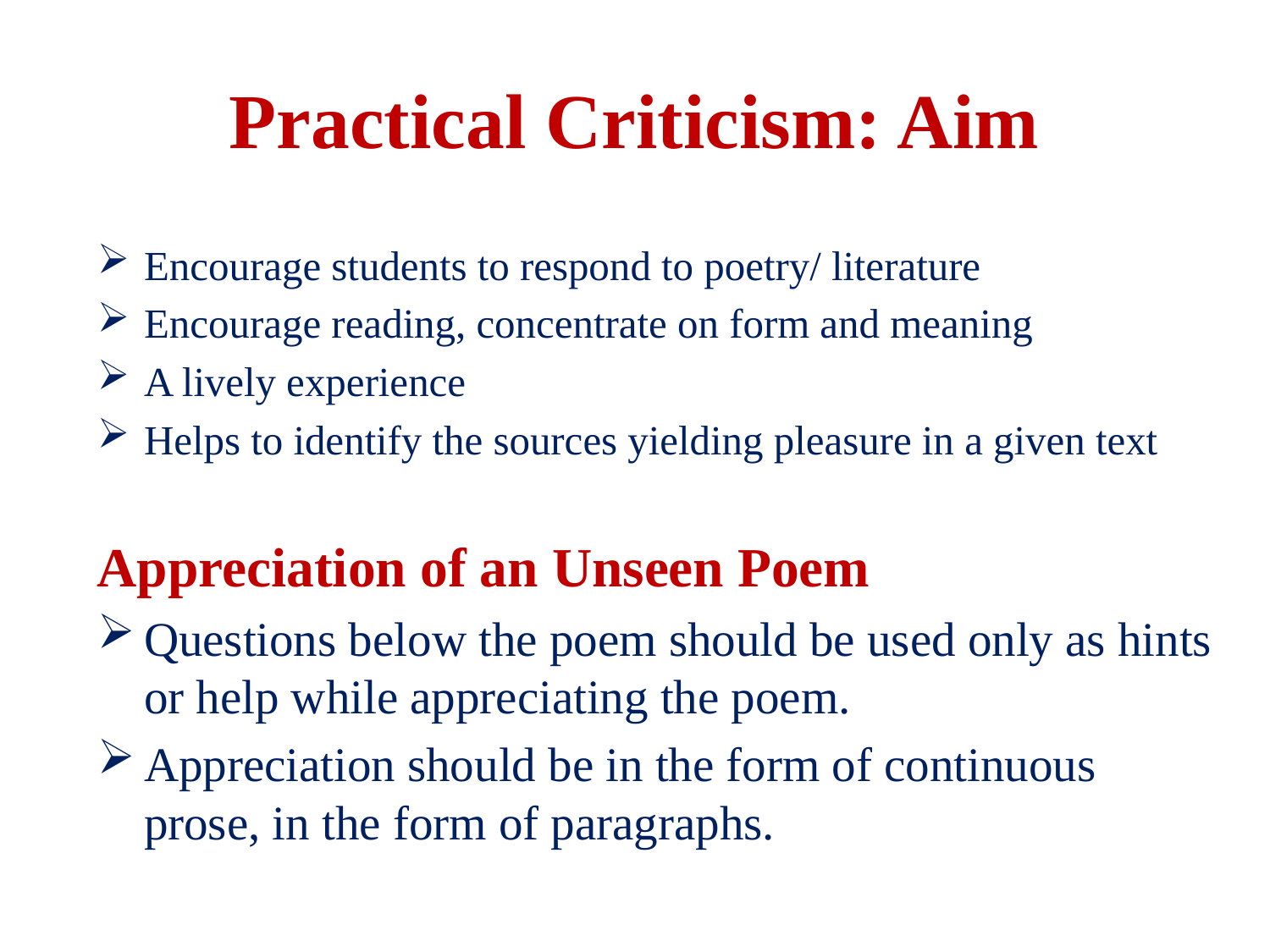

# Practical Criticism: Aim
Encourage students to respond to poetry/ literature
Encourage reading, concentrate on form and meaning
A lively experience
Helps to identify the sources yielding pleasure in a given text

Appreciation of an Unseen Poem
Questions below the poem should be used only as hints or help while appreciating the poem.
Appreciation should be in the form of continuous prose, in the form of paragraphs.